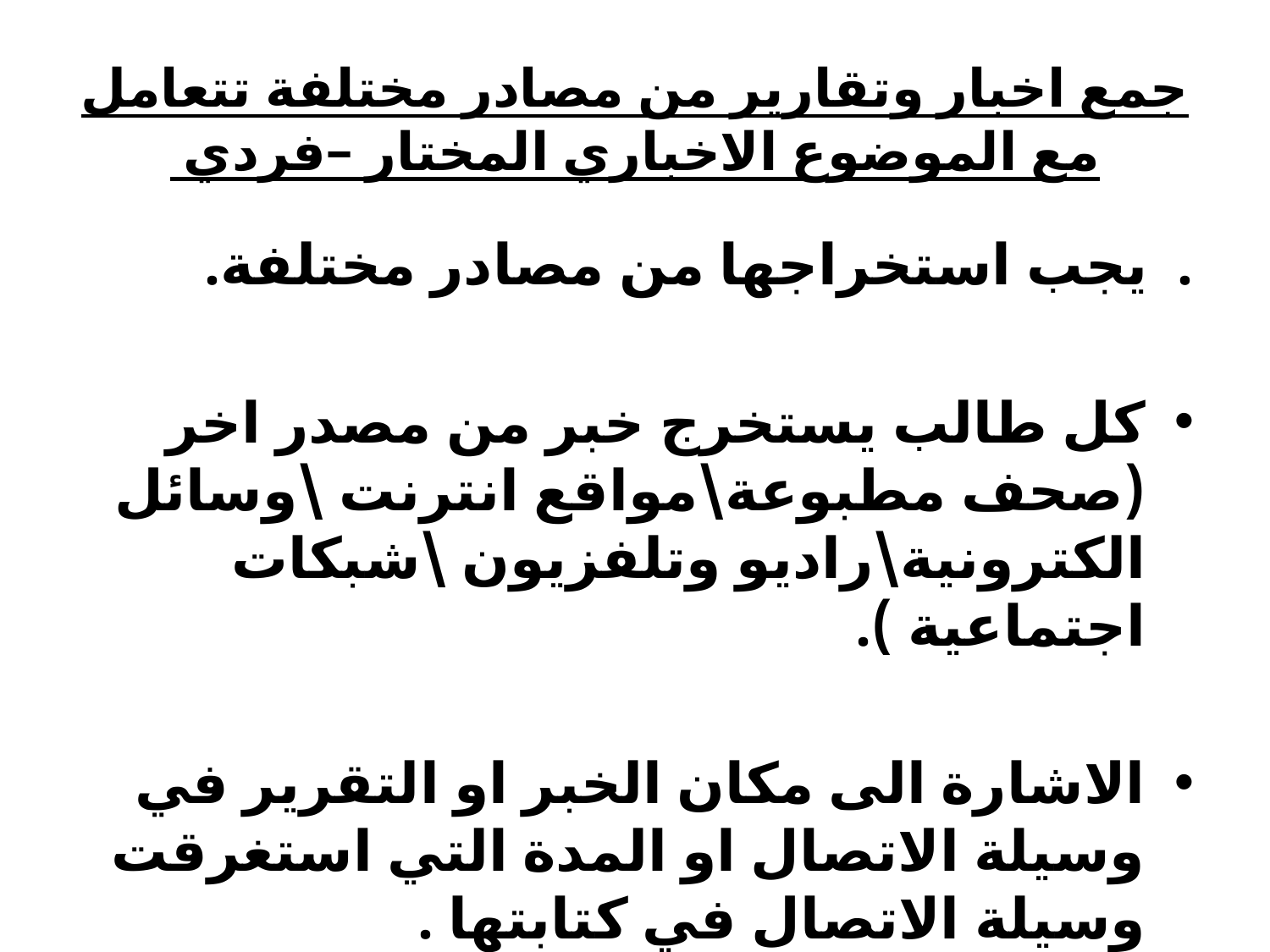

# جمع اخبار وتقارير من مصادر مختلفة تتعامل مع الموضوع الاخباري المختار –فردي
.  يجب استخراجها من مصادر مختلفة.

كل طالب يستخرج خبر من مصدر اخر (صحف مطبوعة\مواقع انترنت \وسائل الكترونية\راديو وتلفزيون \شبكات اجتماعية ).

الاشارة الى مكان الخبر او التقرير في وسيلة الاتصال او المدة التي استغرقت وسيلة الاتصال في كتابتها .